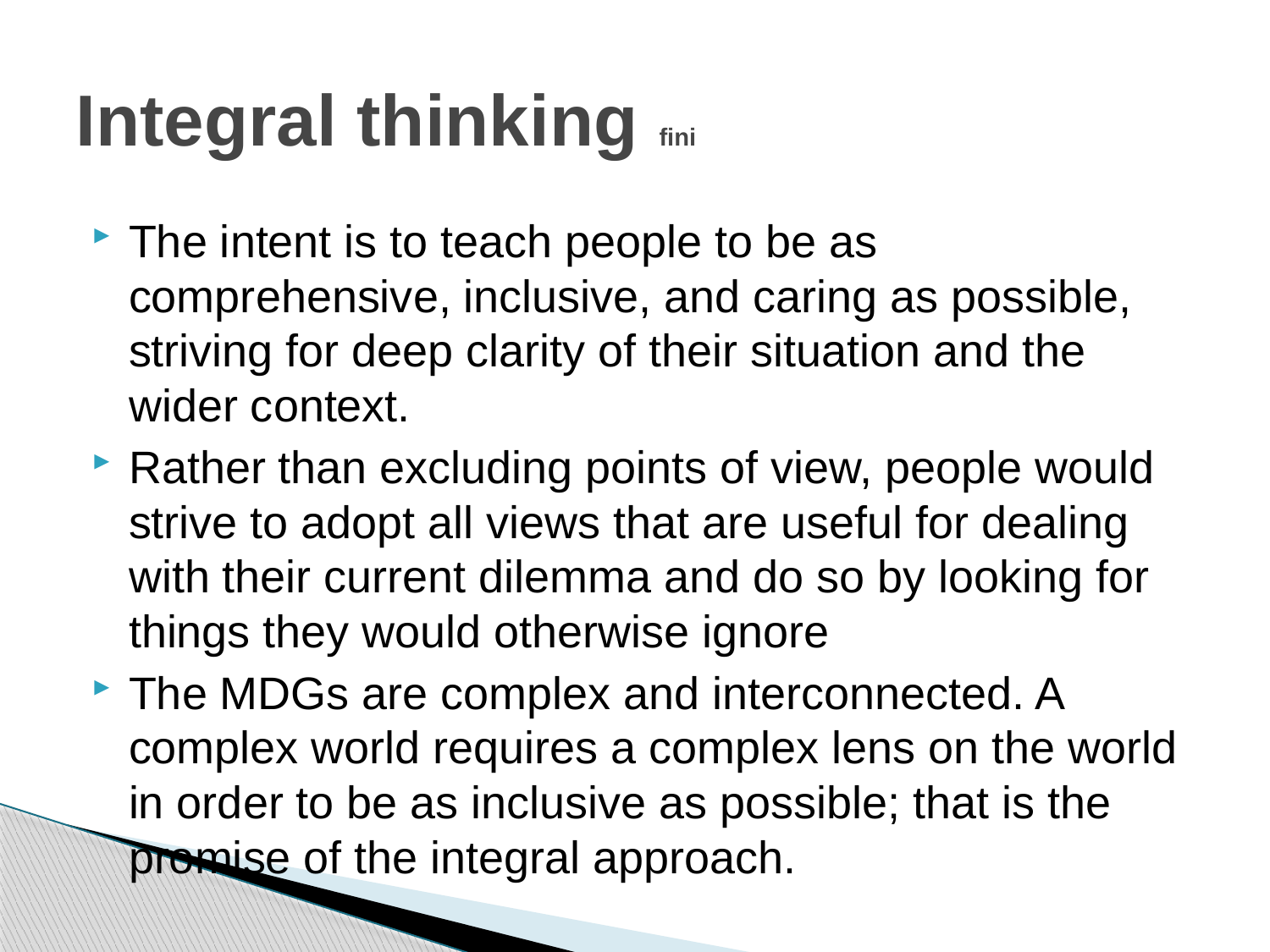

# Integral thinking fini
The intent is to teach people to be as comprehensive, inclusive, and caring as possible, striving for deep clarity of their situation and the wider context.
Rather than excluding points of view, people would strive to adopt all views that are useful for dealing with their current dilemma and do so by looking for things they would otherwise ignore
The MDGs are complex and interconnected. A complex world requires a complex lens on the world in order to be as inclusive as possible; that is the promise of the integral approach.